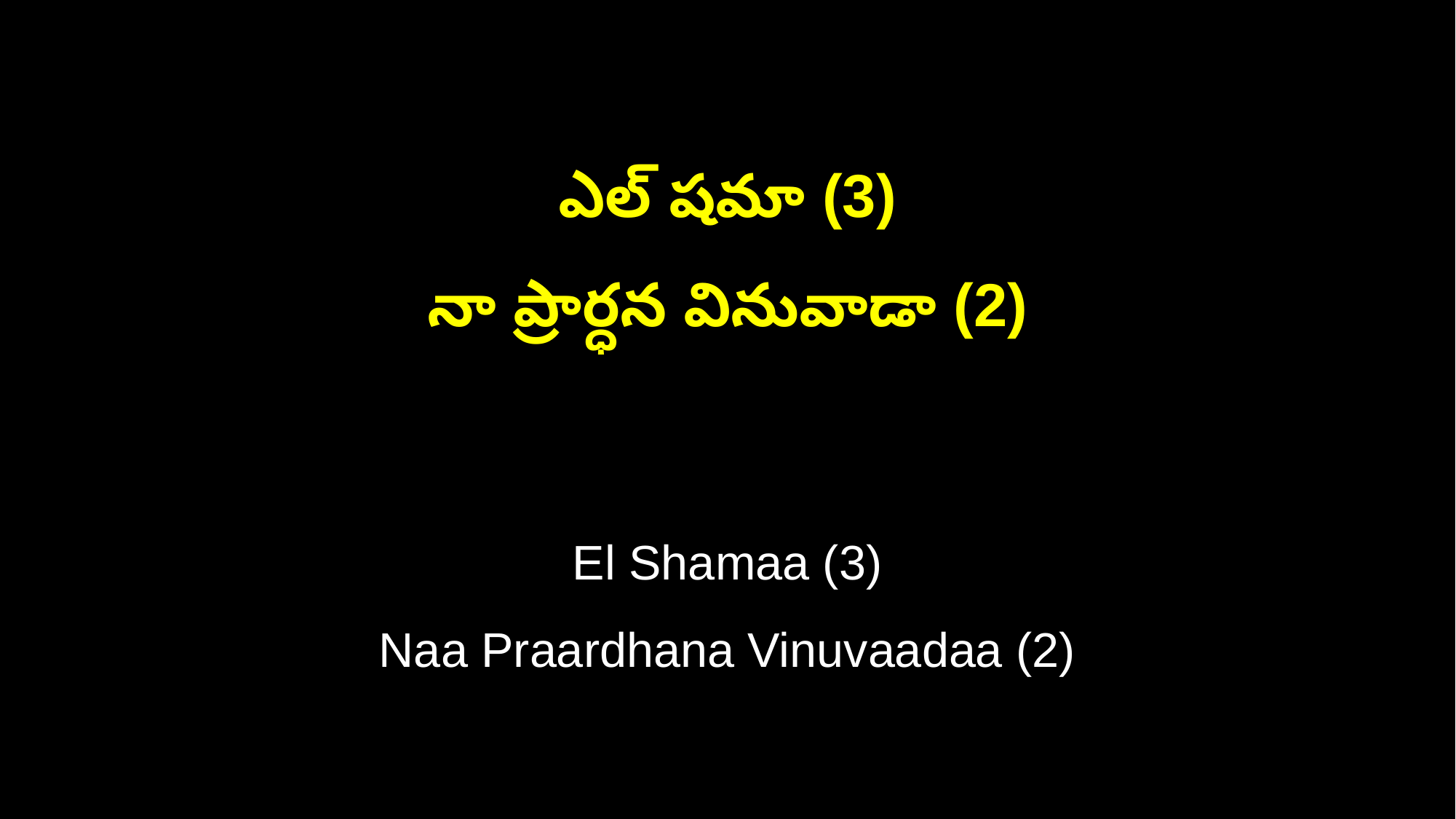

ఎల్ షమా (3)
నా ప్రార్ధన వినువాడా (2)
El Shamaa (3)
Naa Praardhana Vinuvaadaa (2)